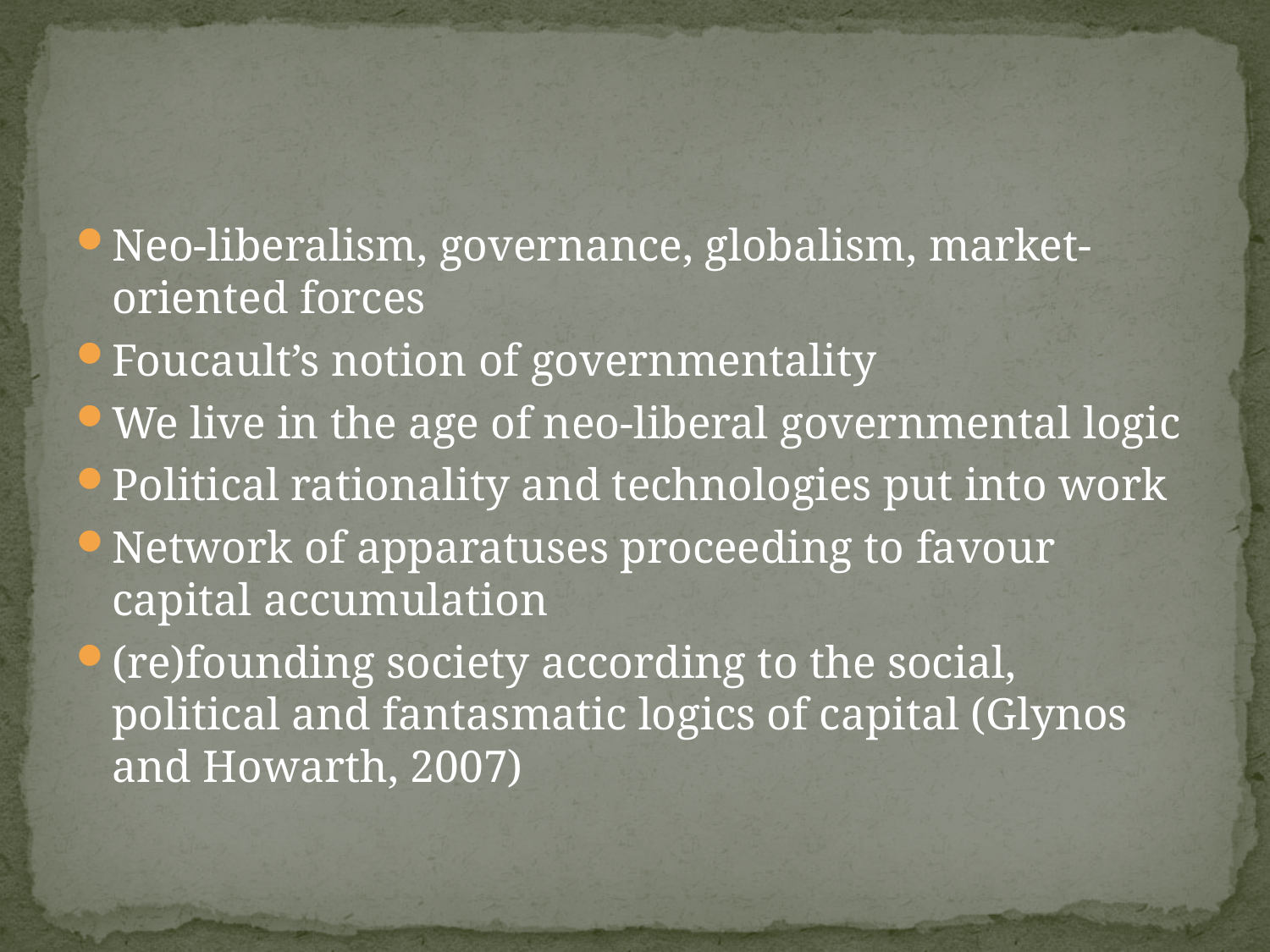

#
Neo-liberalism, governance, globalism, market-oriented forces
Foucault’s notion of governmentality
We live in the age of neo-liberal governmental logic
Political rationality and technologies put into work
Network of apparatuses proceeding to favour capital accumulation
(re)founding society according to the social, political and fantasmatic logics of capital (Glynos and Howarth, 2007)